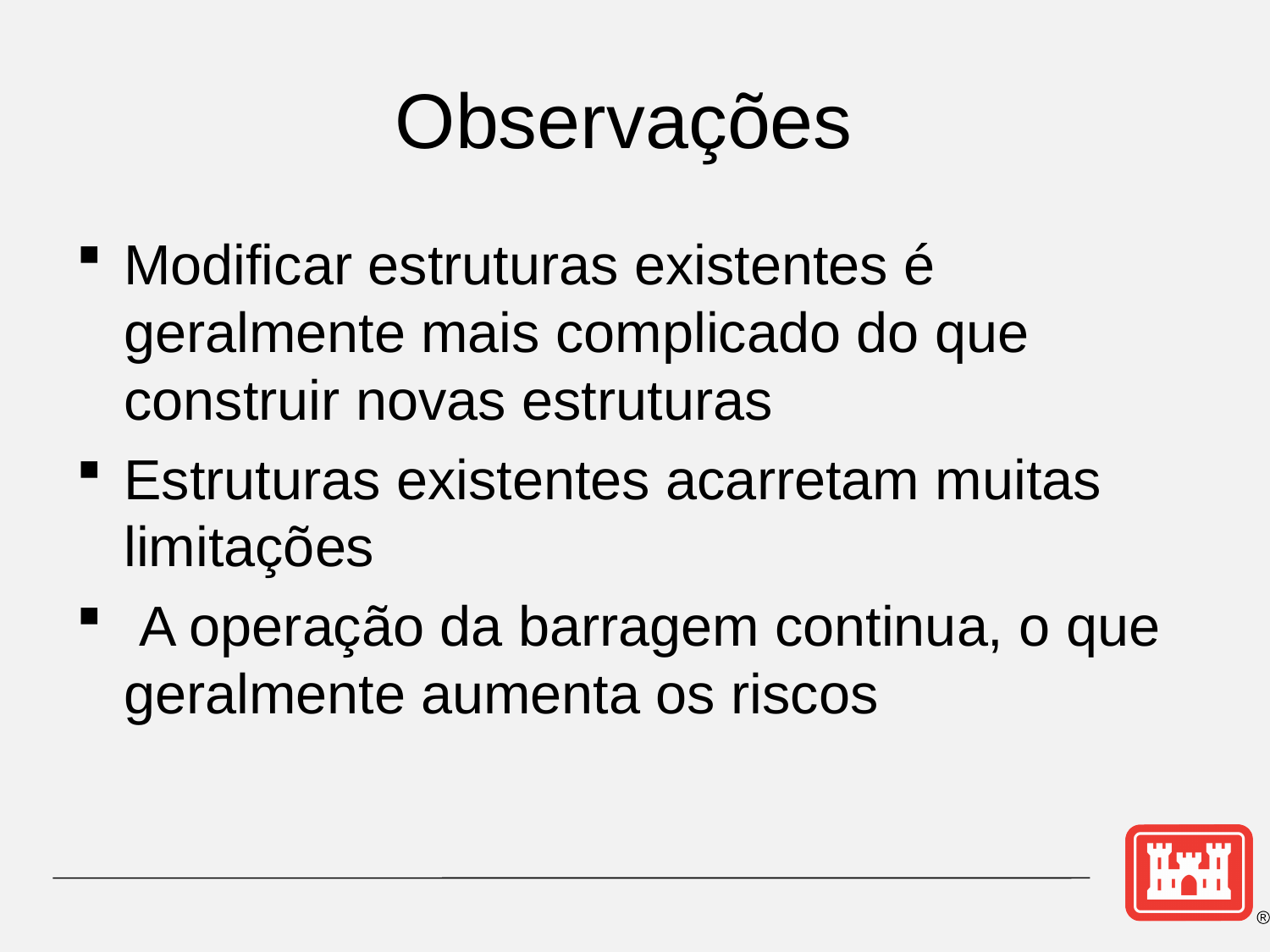

# Observações
Modificar estruturas existentes é geralmente mais complicado do que construir novas estruturas
Estruturas existentes acarretam muitas limitações
 A operação da barragem continua, o que geralmente aumenta os riscos